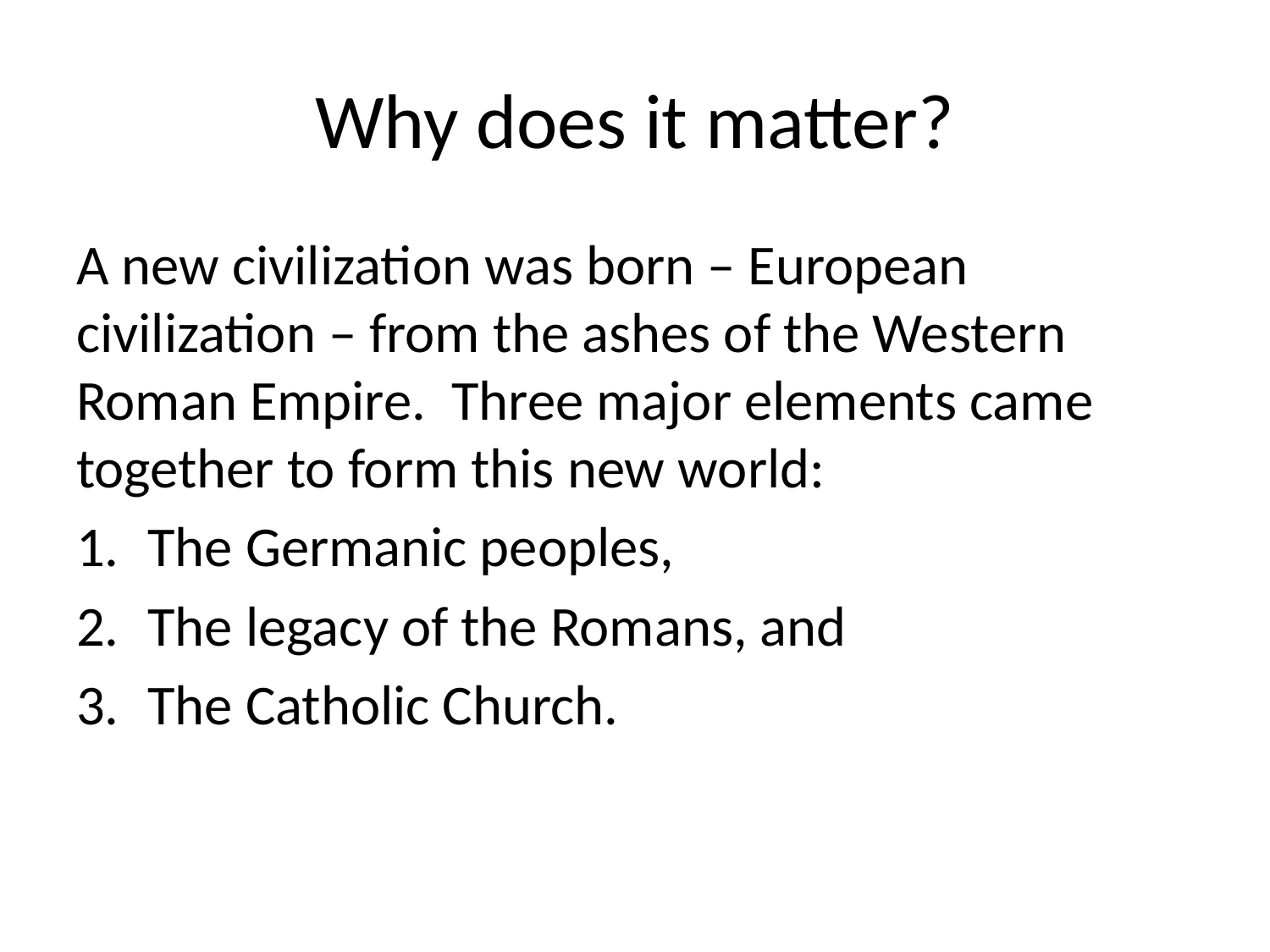

# Why does it matter?
A new civilization was born – European civilization – from the ashes of the Western Roman Empire.  Three major elements came together to form this new world:
The Germanic peoples,
The legacy of the Romans, and
The Catholic Church.